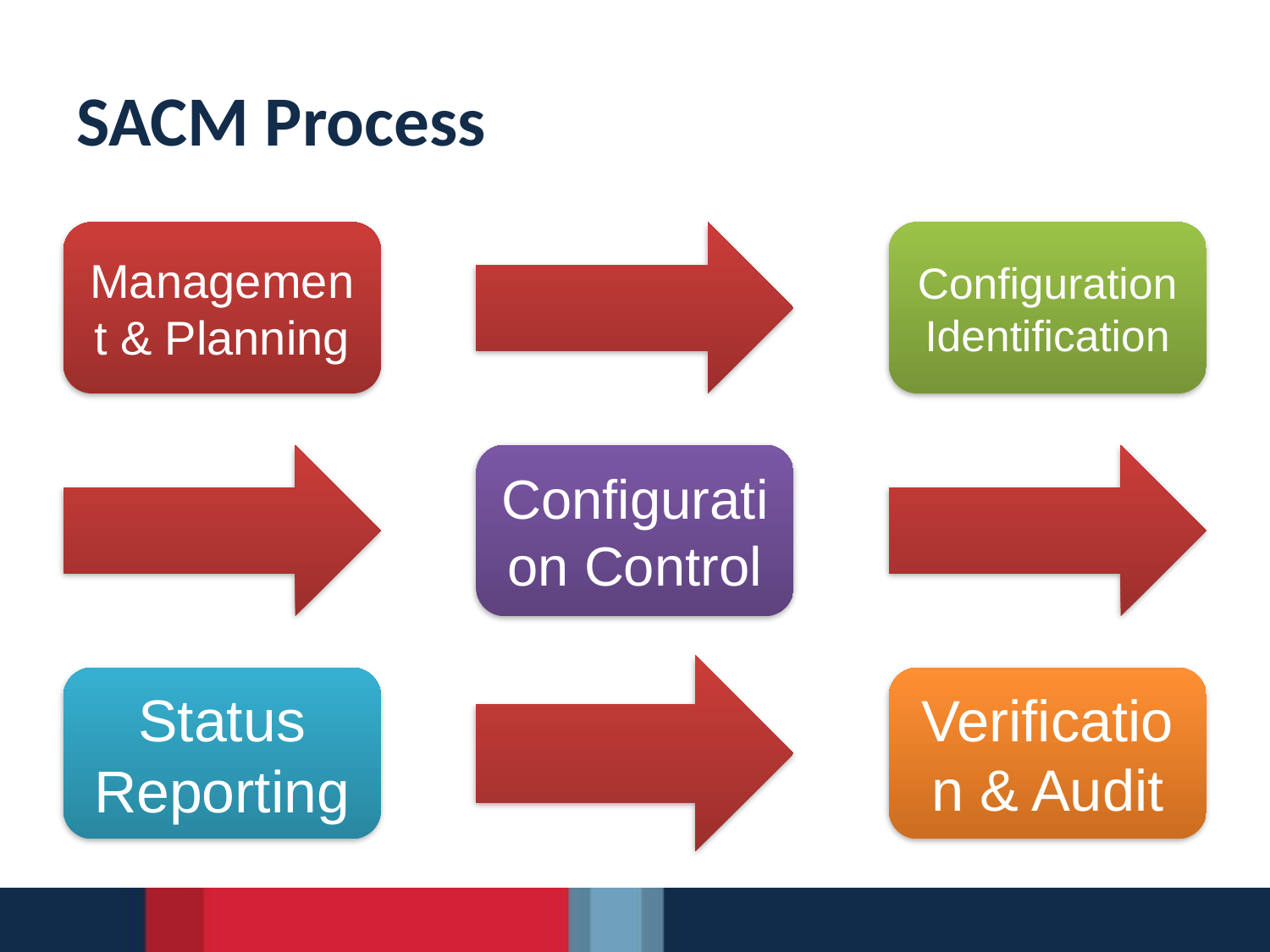

# SACM Process
Management & Planning
Configuration Identification
Configuration Control
Status Reporting
Verification & Audit